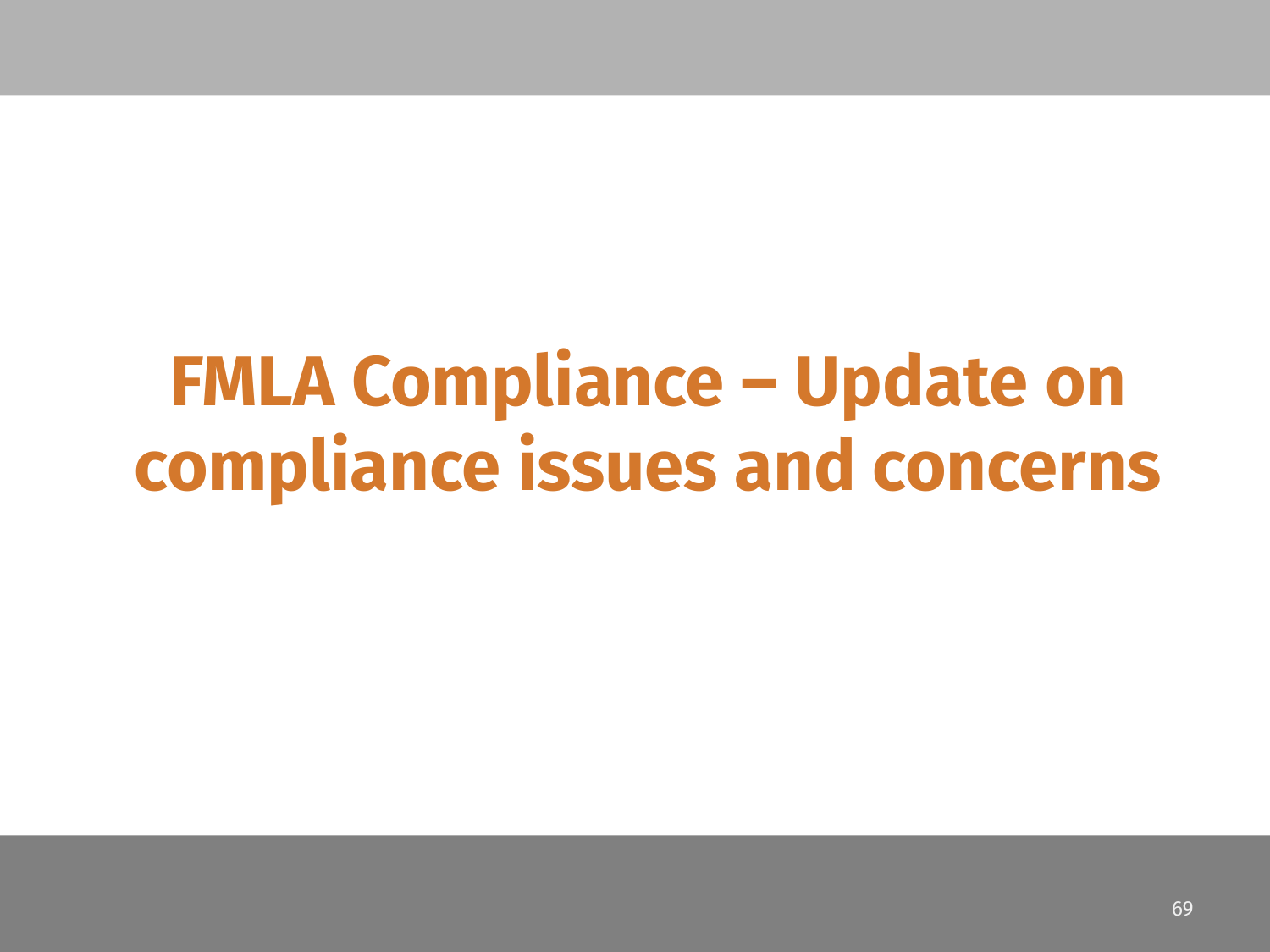

#

FMLA Compliance – Update on compliance issues and concerns
69